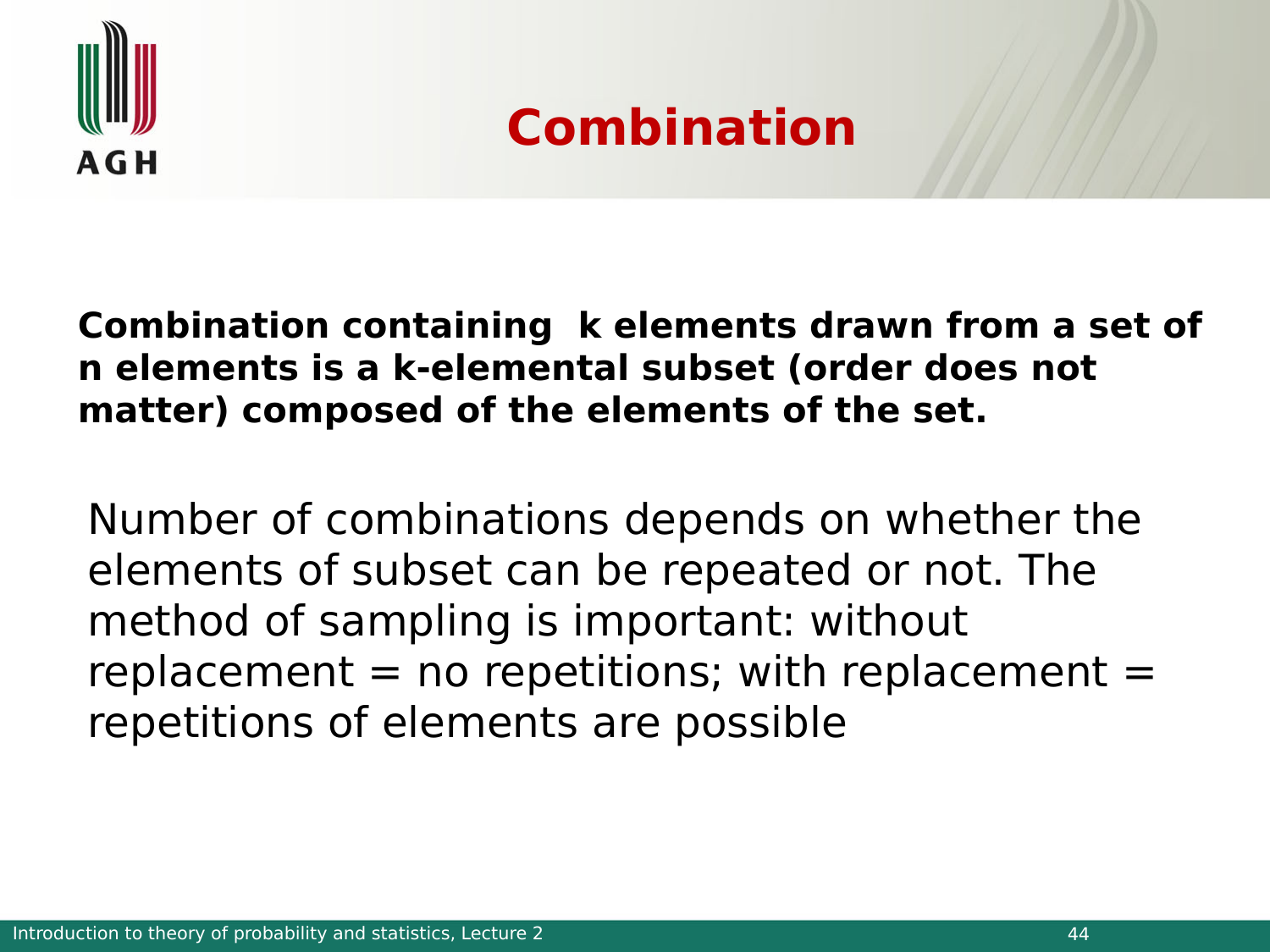

# Combination
	Combination containing  k elements drawn from a set of n elements is a k-elemental subset (order does not matter) composed of the elements of the set.

Number of combinations depends on whether the elements of subset can be repeated or not. The method of sampling is important: without replacement = no repetitions; with replacement = repetitions of elements are possible

Introduction to theory of probability and statistics, Lecture 2
44